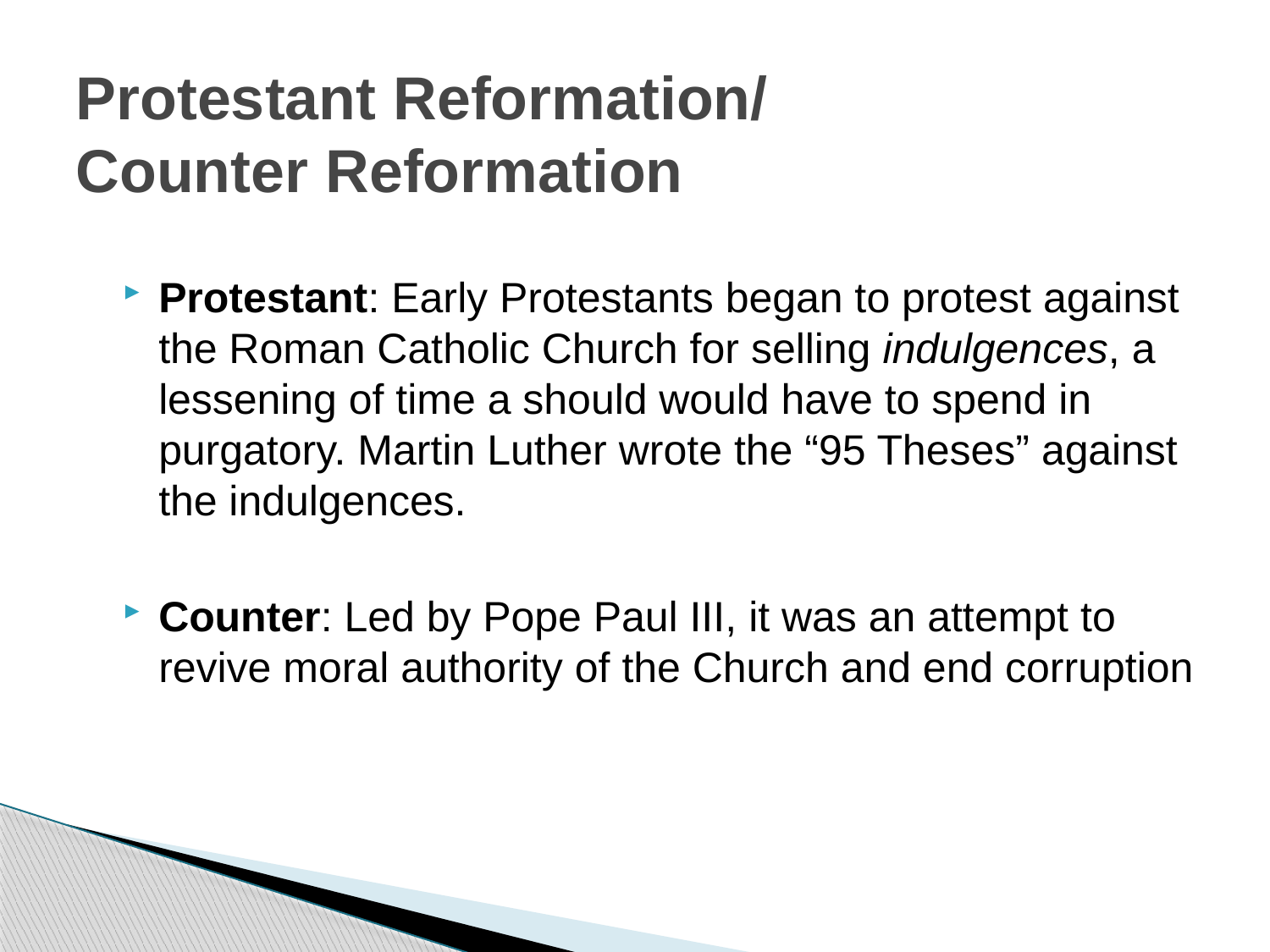

# Protestant Reformation/ Counter Reformation
Protestant: Early Protestants began to protest against the Roman Catholic Church for selling indulgences, a lessening of time a should would have to spend in purgatory. Martin Luther wrote the “95 Theses” against the indulgences.

Counter: Led by Pope Paul III, it was an attempt to revive moral authority of the Church and end corruption